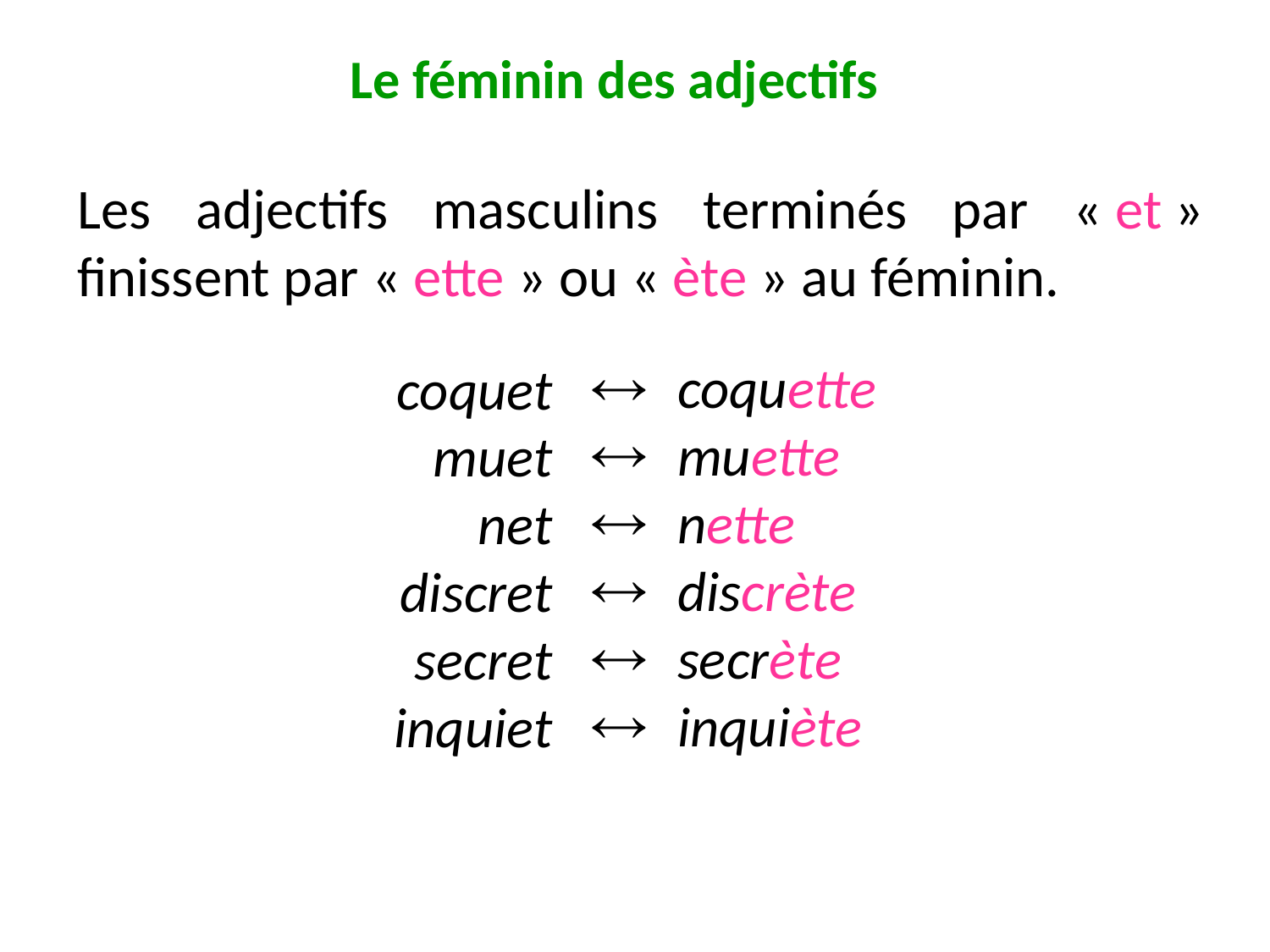

# Le féminin des adjectifs
Les adjectifs masculins terminés par « et » finissent par « ette » ou « ète » au féminin.
coquette
muette
nette
discrète
secrète
inquiète
coquet
muet
net
discret
secret
inquiet
 ↔
↔
↔
↔
↔
↔